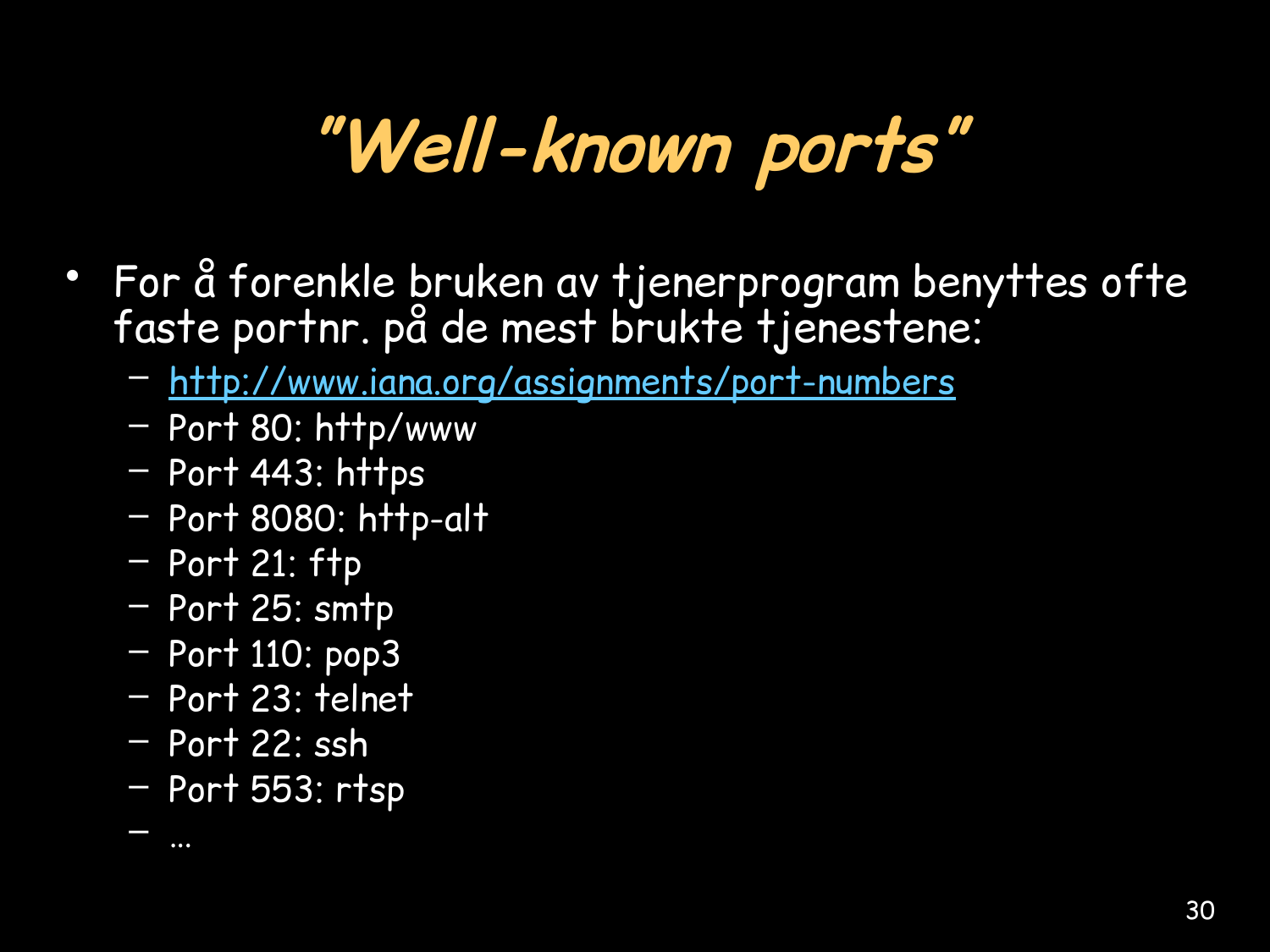

# ”Well-known ports”
For å forenkle bruken av tjenerprogram benyttes ofte faste portnr. på de mest brukte tjenestene:
http://www.iana.org/assignments/port-numbers
Port 80: http/www
Port 443: https
Port 8080: http-alt
Port 21: ftp
Port 25: smtp
Port 110: pop3
Port 23: telnet
Port 22: ssh
Port 553: rtsp
…
30